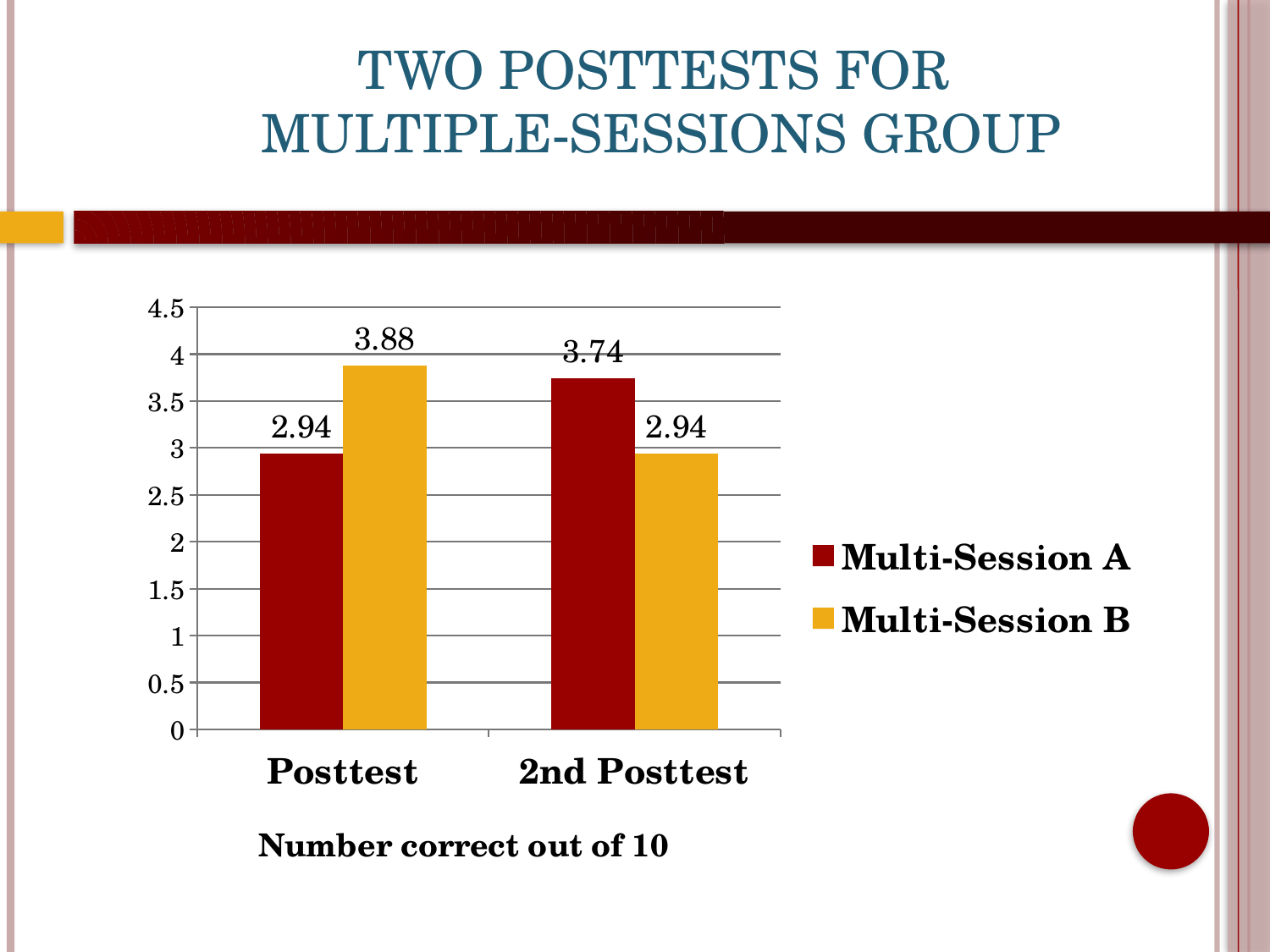

Two Posttests for
Multiple-Sessions Group

### Chart

| Category | Multi-Session A | Multi-Session B |
|---|---|---|
| Posttest | 2.94 | 3.88 |
| 2nd Posttest | 3.74 | 2.94 |